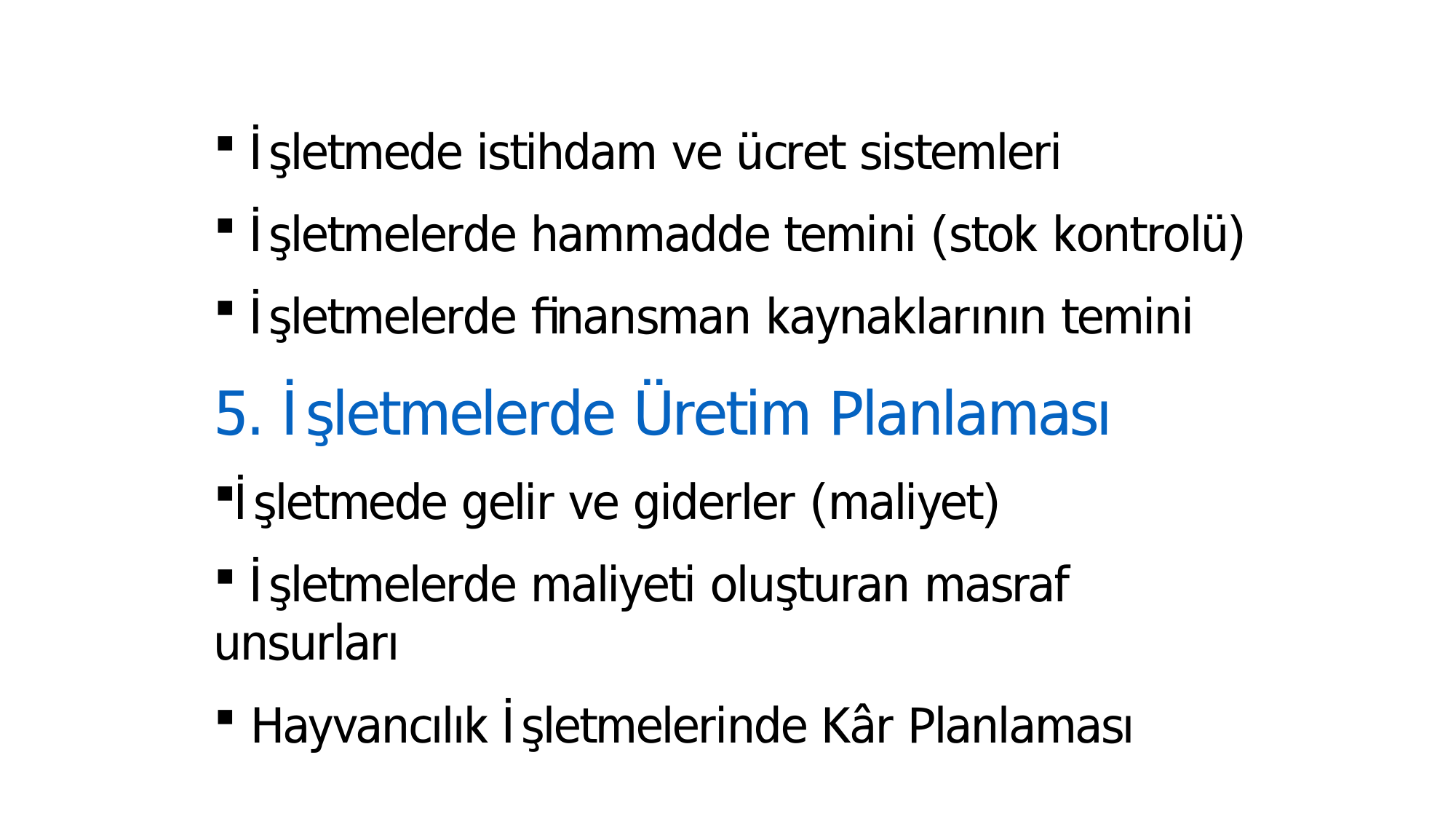

İşletmede istihdam ve ücret sistemleri
 İşletmelerde hammadde temini (stok kontrolü)
 İşletmelerde finansman kaynaklarının temini
5. İşletmelerde Üretim Planlaması
İşletmede gelir ve giderler (maliyet)
 İşletmelerde maliyeti oluşturan masraf unsurları
 Hayvancılık İşletmelerinde Kâr Planlaması